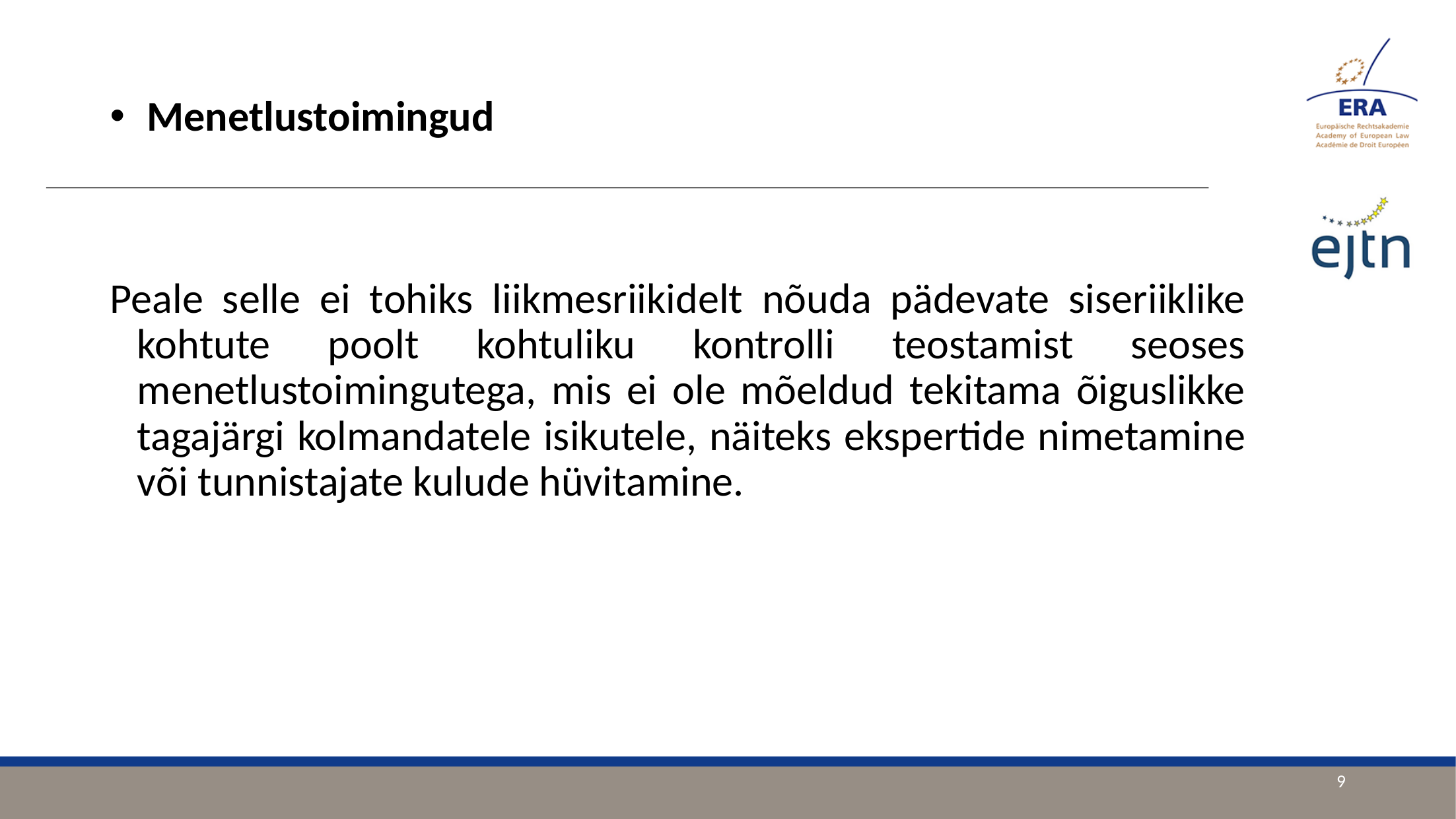

Menetlustoimingud
Peale selle ei tohiks liikmesriikidelt nõuda pädevate siseriiklike kohtute poolt kohtuliku kontrolli teostamist seoses menetlustoimingutega, mis ei ole mõeldud tekitama õiguslikke tagajärgi kolmandatele isikutele, näiteks ekspertide nimetamine või tunnistajate kulude hüvitamine.
9